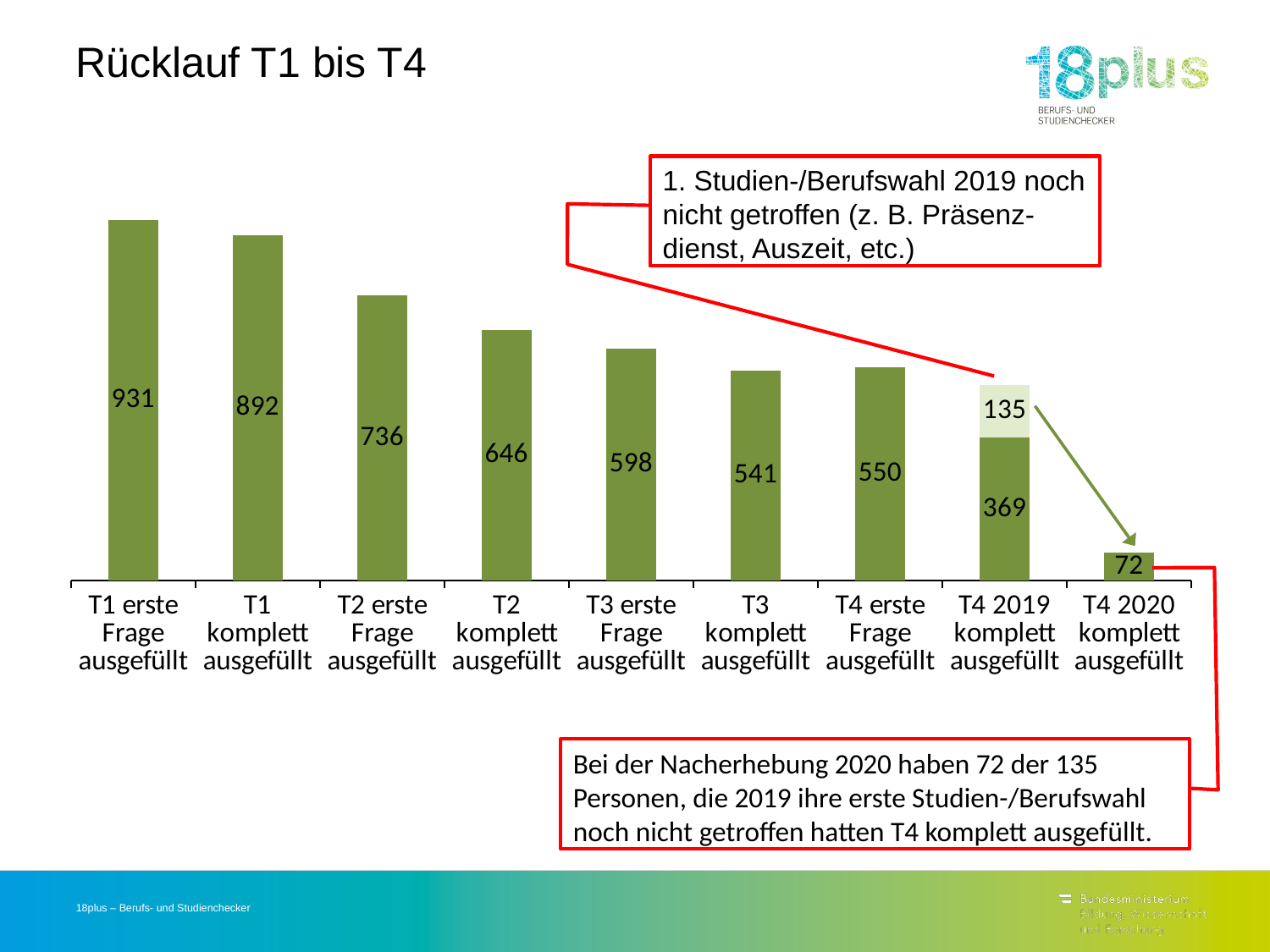

# Rücklauf T1 bis T4
1. Studien-/Berufswahl 2019 noch nicht getroffen (z. B. Präsenz-dienst, Auszeit, etc.)

### Chart

| Category |  |  |
|---|---|---|
| T1 erste Frage ausgefüllt | 931.0 | None |
| T1 komplett ausgefüllt | 892.0 | None |
| T2 erste Frage ausgefüllt | 736.0 | None |
| T2 komplett ausgefüllt | 646.0 | None |
| T3 erste Frage ausgefüllt | 598.0 | None |
| T3 komplett ausgefüllt | 541.0 | None |
| T4 erste Frage ausgefüllt | 550.0 | None |
| T4 2019 komplett ausgefüllt | 369.0 | 135.0 |
| T4 2020 komplett ausgefüllt | 72.0 | None |
Bei der Nacherhebung 2020 haben 72 der 135 Personen, die 2019 ihre erste Studien-/Berufswahl noch nicht getroffen hatten T4 komplett ausgefüllt.
18plus – Berufs- und Studienchecker